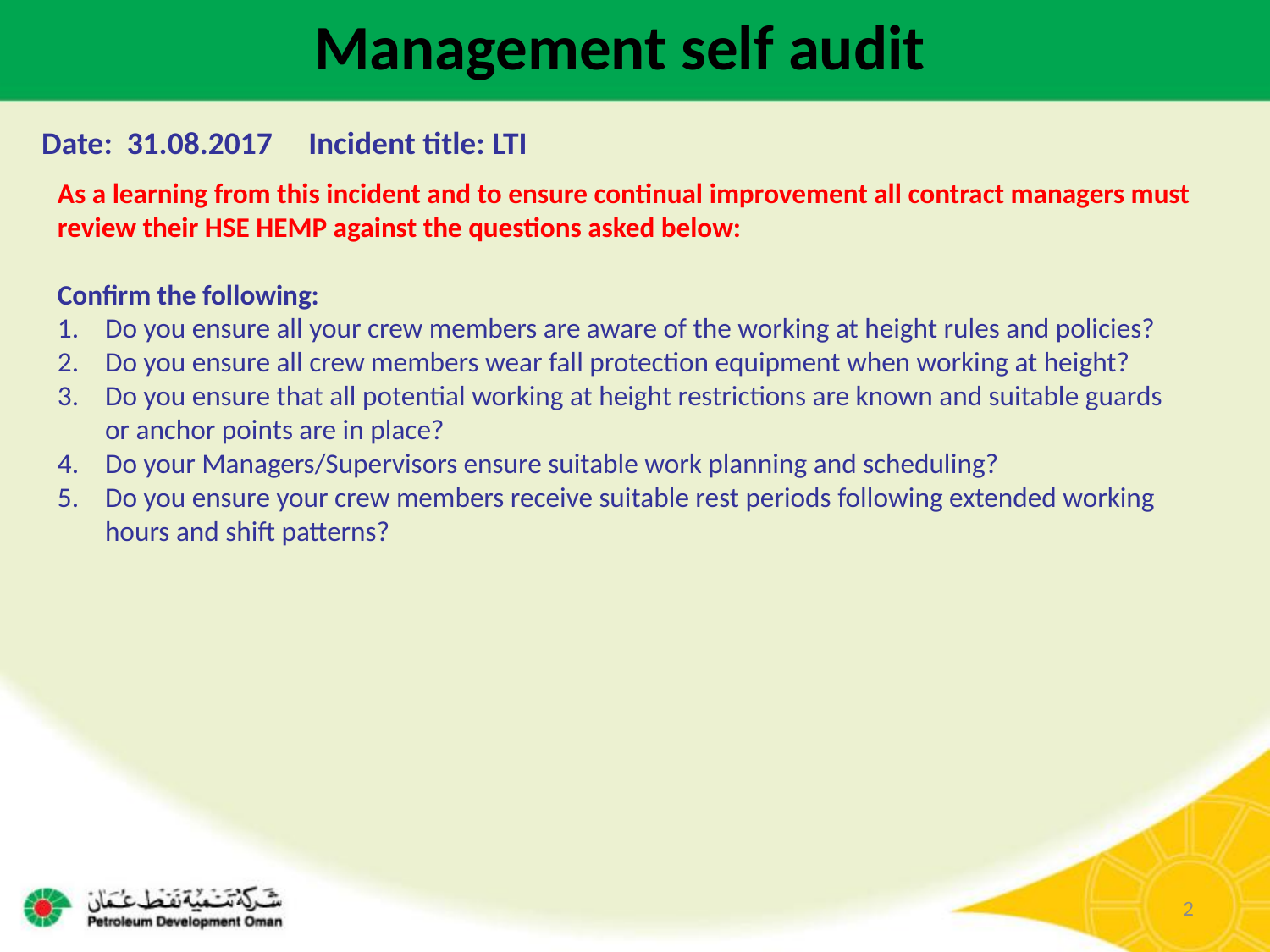

Management self audit

Date:  31.08.2017     Incident title: LTI

As a learning from this incident and to ensure continual improvement all contract managers must review their HSE HEMP against the questions asked below:

Confirm the following:
Do you ensure all your crew members are aware of the working at height rules and policies?
Do you ensure all crew members wear fall protection equipment when working at height?
Do you ensure that all potential working at height restrictions are known and suitable guards or anchor points are in place?
Do your Managers/Supervisors ensure suitable work planning and scheduling?
Do you ensure your crew members receive suitable rest periods following extended working hours and shift patterns?

2